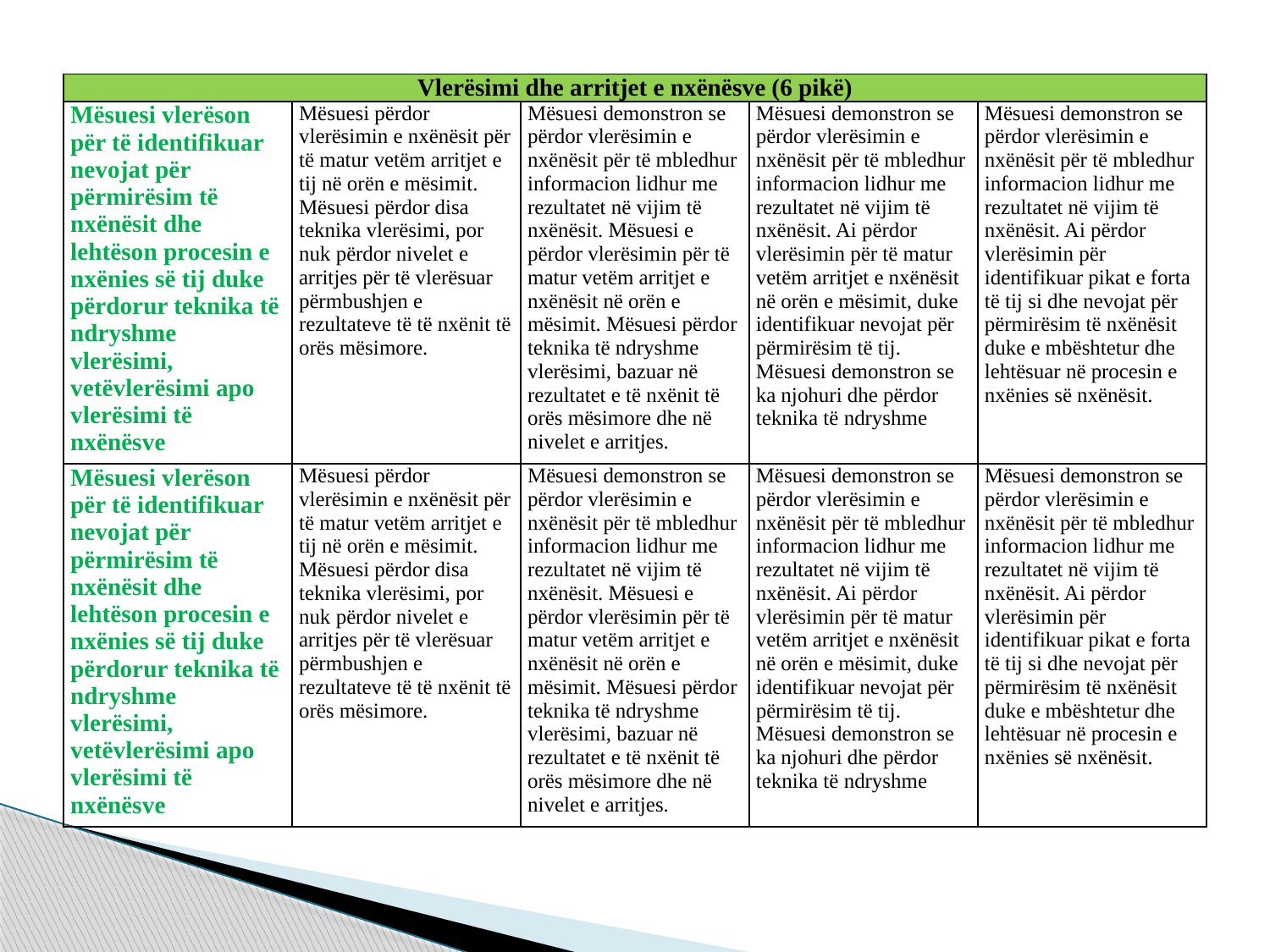

| Vlerësimi dhe arritjet e nxënësve (6 pikë) |  |  |  |  |
| --- | --- | --- | --- | --- |
| Mësuesi vlerëson për të identifikuar nevojat për përmirësim të nxënësit dhe lehtëson procesin e nxënies së tij duke përdorur teknika të ndryshme vlerësimi, vetëvlerësimi apo vlerësimi të nxënësve | Mësuesi përdor vlerësimin e nxënësit për të matur vetëm arritjet e tij në orën e mësimit. Mësuesi përdor disa teknika vlerësimi, por nuk përdor nivelet e arritjes për të vlerësuar përmbushjen e rezultateve të të nxënit të orës mësimore. | Mësuesi demonstron se përdor vlerësimin e nxënësit për të mbledhur informacion lidhur me rezultatet në vijim të nxënësit. Mësuesi e përdor vlerësimin për të matur vetëm arritjet e nxënësit në orën e mësimit. Mësuesi përdor teknika të ndryshme vlerësimi, bazuar në rezultatet e të nxënit të orës mësimore dhe në nivelet e arritjes. | Mësuesi demonstron se përdor vlerësimin e nxënësit për të mbledhur informacion lidhur me rezultatet në vijim të nxënësit. Ai përdor vlerësimin për të matur vetëm arritjet e nxënësit në orën e mësimit, duke identifikuar nevojat për përmirësim të tij. Mësuesi demonstron se ka njohuri dhe përdor teknika të ndryshme | Mësuesi demonstron se përdor vlerësimin e nxënësit për të mbledhur informacion lidhur me rezultatet në vijim të nxënësit. Ai përdor vlerësimin për identifikuar pikat e forta të tij si dhe nevojat për përmirësim të nxënësit duke e mbështetur dhe lehtësuar në procesin e nxënies së nxënësit. |
| Mësuesi vlerëson për të identifikuar nevojat për përmirësim të nxënësit dhe lehtëson procesin e nxënies së tij duke përdorur teknika të ndryshme vlerësimi, vetëvlerësimi apo vlerësimi të nxënësve | Mësuesi përdor vlerësimin e nxënësit për të matur vetëm arritjet e tij në orën e mësimit. Mësuesi përdor disa teknika vlerësimi, por nuk përdor nivelet e arritjes për të vlerësuar përmbushjen e rezultateve të të nxënit të orës mësimore. | Mësuesi demonstron se përdor vlerësimin e nxënësit për të mbledhur informacion lidhur me rezultatet në vijim të nxënësit. Mësuesi e përdor vlerësimin për të matur vetëm arritjet e nxënësit në orën e mësimit. Mësuesi përdor teknika të ndryshme vlerësimi, bazuar në rezultatet e të nxënit të orës mësimore dhe në nivelet e arritjes. | Mësuesi demonstron se përdor vlerësimin e nxënësit për të mbledhur informacion lidhur me rezultatet në vijim të nxënësit. Ai përdor vlerësimin për të matur vetëm arritjet e nxënësit në orën e mësimit, duke identifikuar nevojat për përmirësim të tij. Mësuesi demonstron se ka njohuri dhe përdor teknika të ndryshme | Mësuesi demonstron se përdor vlerësimin e nxënësit për të mbledhur informacion lidhur me rezultatet në vijim të nxënësit. Ai përdor vlerësimin për identifikuar pikat e forta të tij si dhe nevojat për përmirësim të nxënësit duke e mbështetur dhe lehtësuar në procesin e nxënies së nxënësit. |